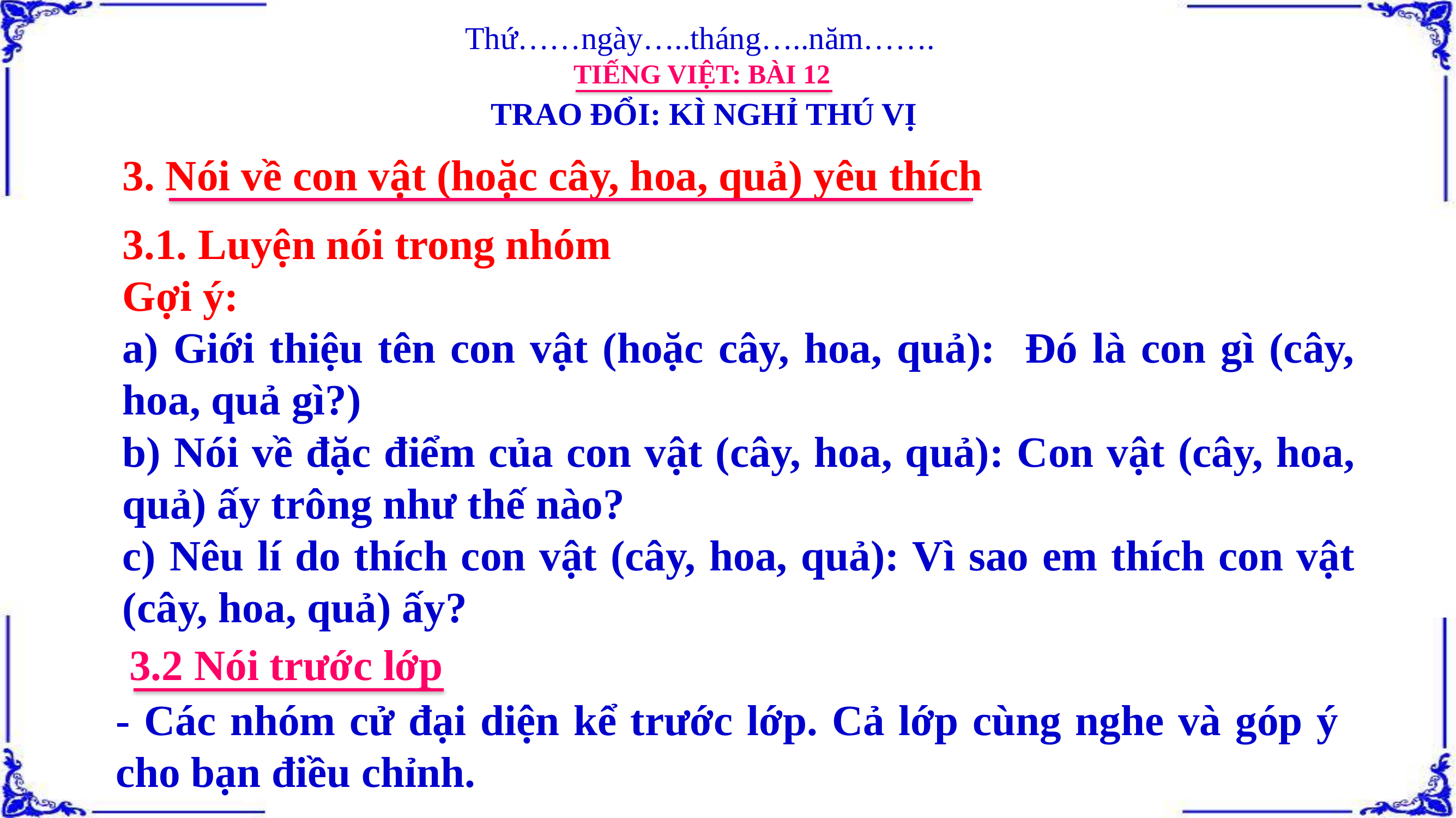

Thứ……ngày…..tháng…..năm…….
TIẾNG VIỆT: BÀI 12
TRAO ĐỔI: KÌ NGHỈ THÚ VỊ
3. Nói về con vật (hoặc cây, hoa, quả) yêu thích
3.1. Luyện nói trong nhóm
Gợi ý:
a) Giới thiệu tên con vật (hoặc cây, hoa, quả):  Đó là con gì (cây, hoa, quả gì?)
b) Nói về đặc điểm của con vật (cây, hoa, quả): Con vật (cây, hoa, quả) ấy trông như thế nào?
c) Nêu lí do thích con vật (cây, hoa, quả): Vì sao em thích con vật (cây, hoa, quả) ấy?
3.2 Nói trước lớp
- Các nhóm cử đại diện kể trước lớp. Cả lớp cùng nghe và góp ý cho bạn điều chỉnh.